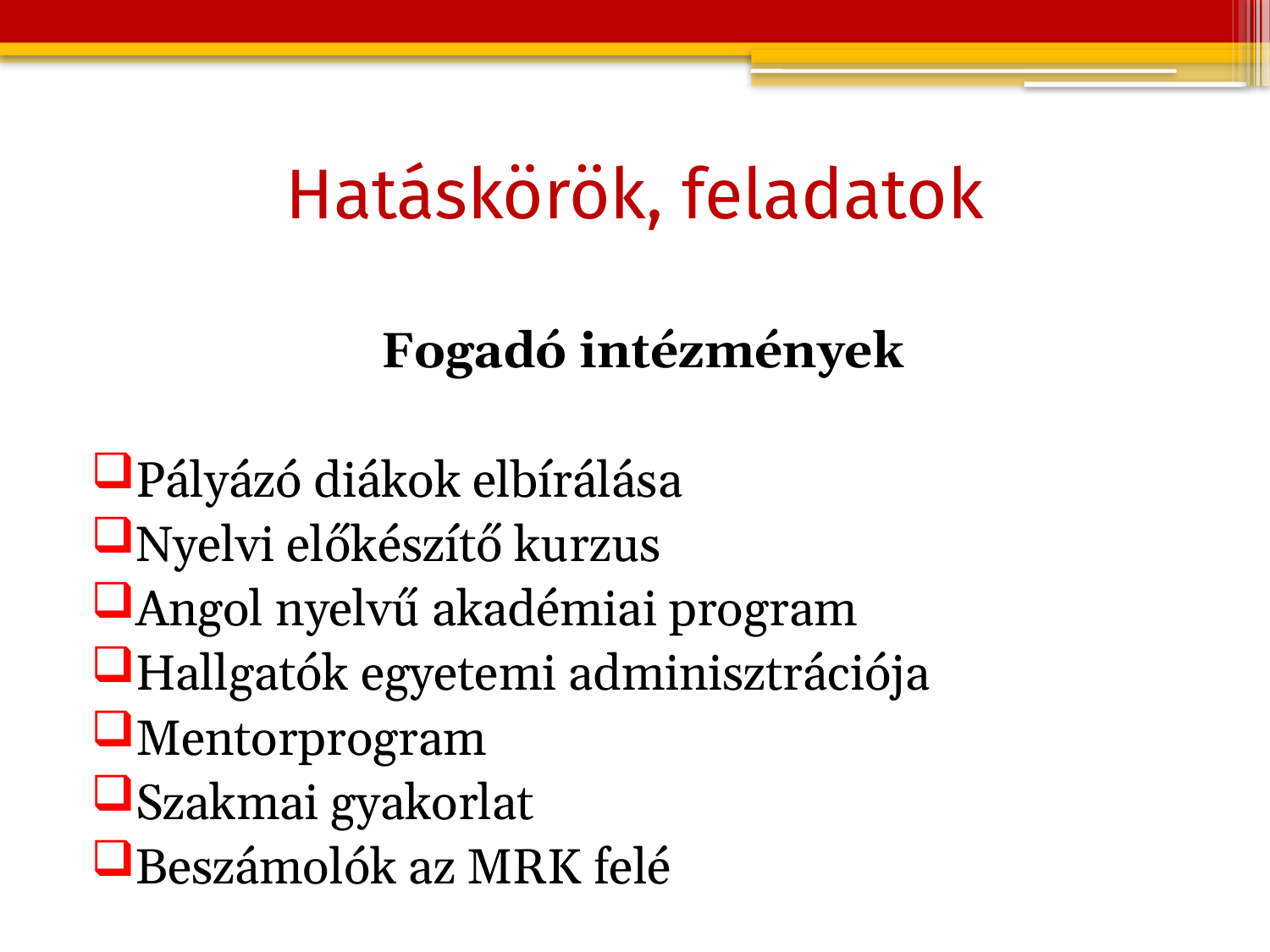

# Hatáskörök, feladatok
Fogadó intézmények

Pályázó diákok elbírálása
Nyelvi előkészítő kurzus
Angol nyelvű akadémiai program
Hallgatók egyetemi adminisztrációja
Mentorprogram
Szakmai gyakorlat
Beszámolók az MRK felé